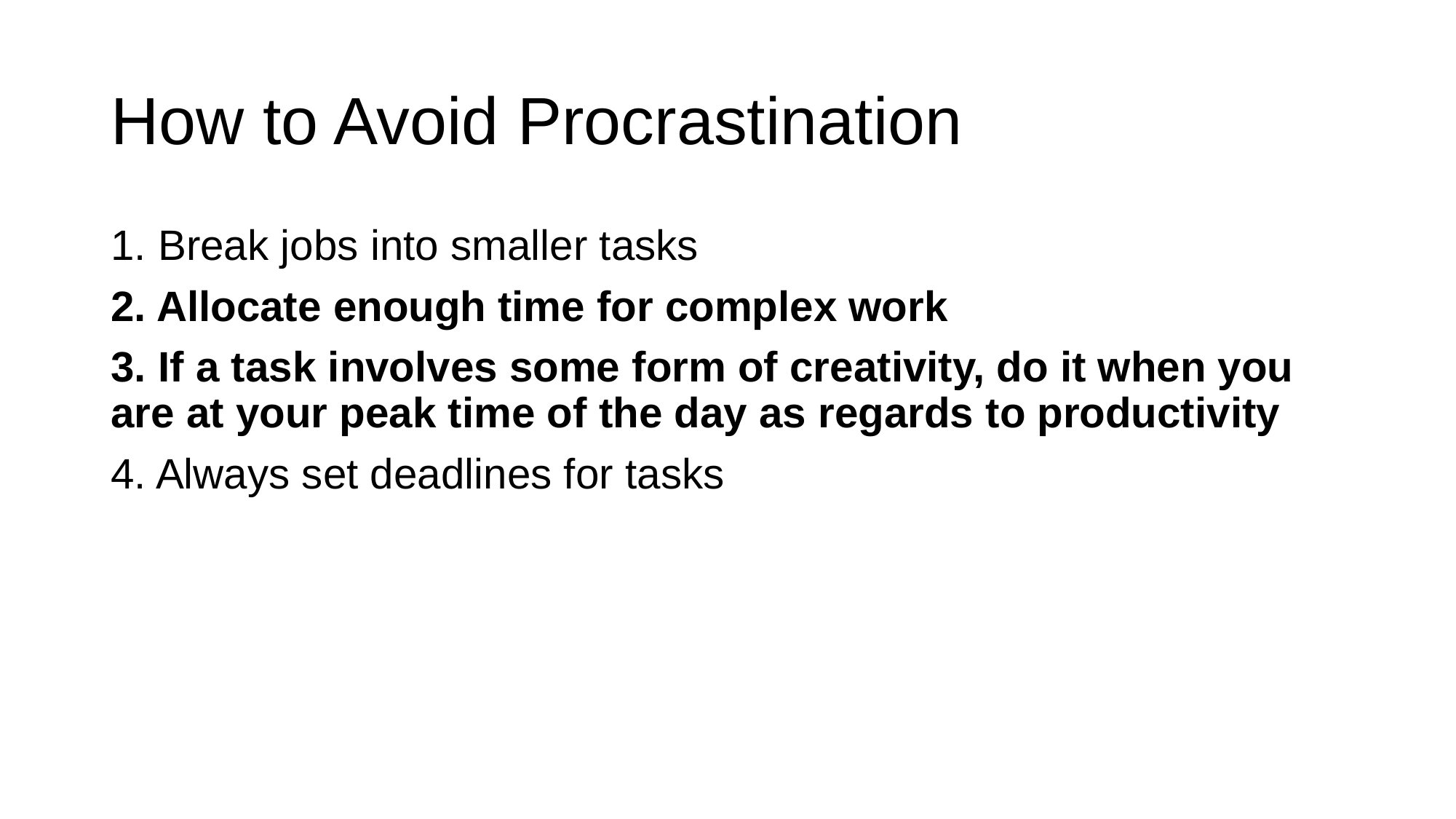

# How to Avoid Procrastination
1. Break jobs into smaller tasks
2. Allocate enough time for complex work
3. If a task involves some form of creativity, do it when you are at your peak time of the day as regards to productivity
4. Always set deadlines for tasks